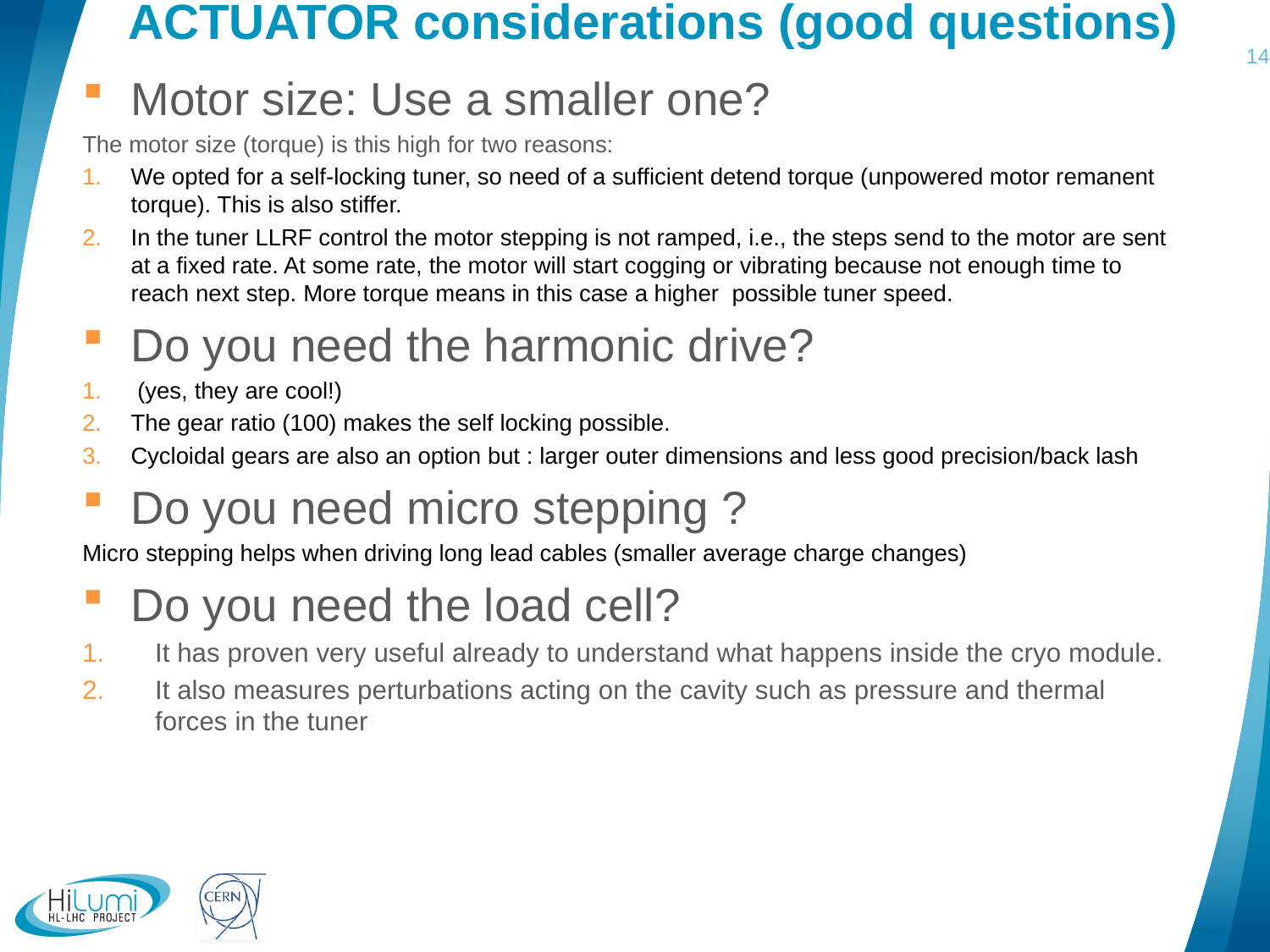

# ACTUATOR considerations (good questions)
14
Motor size: Use a smaller one?
The motor size (torque) is this high for two reasons:
We opted for a self-locking tuner, so need of a sufficient detend torque (unpowered motor remanent torque). This is also stiffer.
In the tuner LLRF control the motor stepping is not ramped, i.e., the steps send to the motor are sent at a fixed rate. At some rate, the motor will start cogging or vibrating because not enough time to reach next step. More torque means in this case a higher  possible tuner speed.
Do you need the harmonic drive?
 (yes, they are cool!)
The gear ratio (100) makes the self locking possible.
Cycloidal gears are also an option but : larger outer dimensions and less good precision/back lash
Do you need micro stepping ?
Micro stepping helps when driving long lead cables (smaller average charge changes)
Do you need the load cell?
It has proven very useful already to understand what happens inside the cryo module.
It also measures perturbations acting on the cavity such as pressure and thermal forces in the tuner